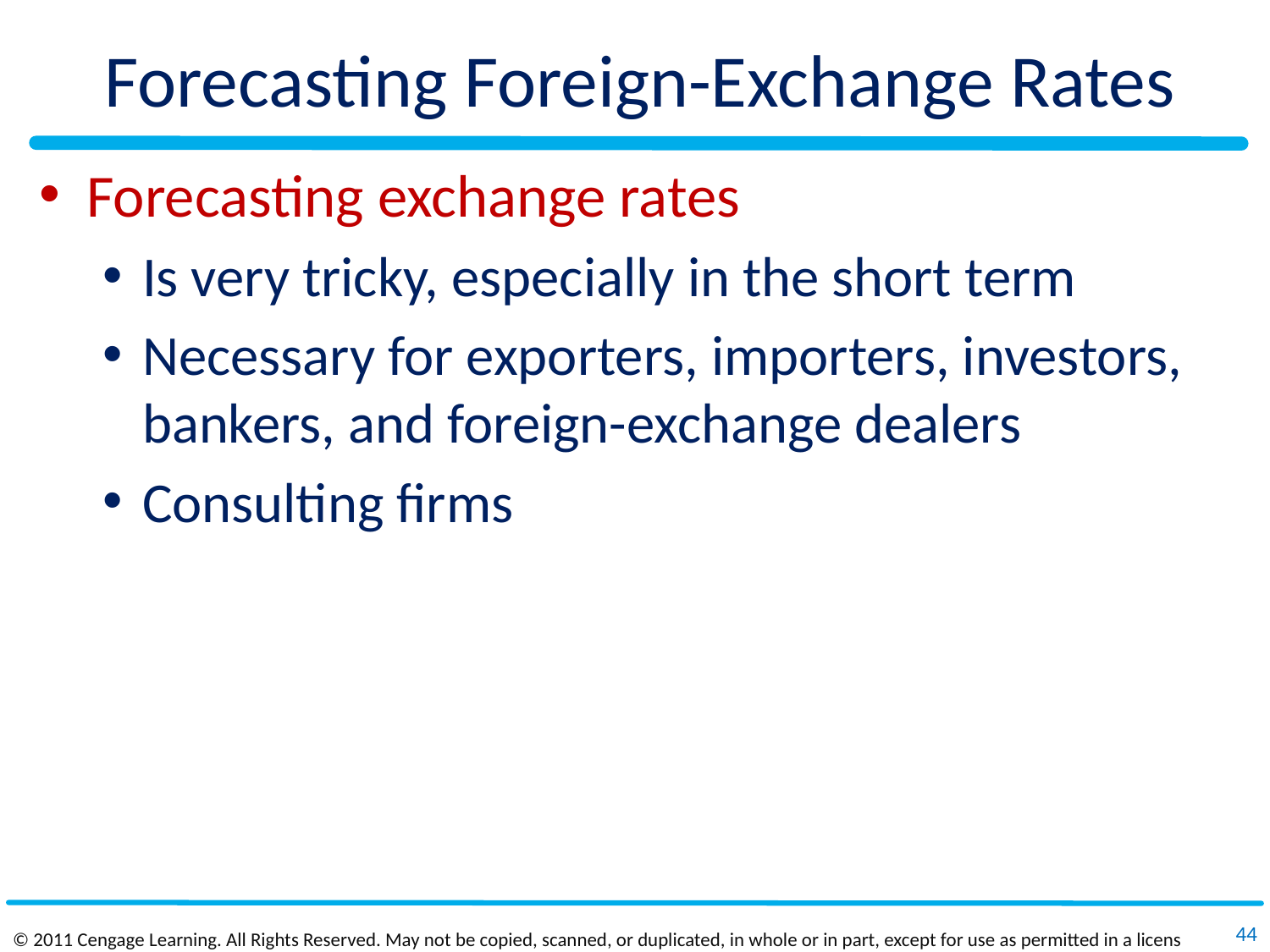

# Forecasting Foreign-Exchange Rates
Forecasting exchange rates
Is very tricky, especially in the short term
Necessary for exporters, importers, investors, bankers, and foreign-exchange dealers
Consulting firms
44
© 2011 Cengage Learning. All Rights Reserved. May not be copied, scanned, or duplicated, in whole or in part, except for use as permitted in a license distributed with a certain product or service or otherwise on a password‐protected website for classroom use